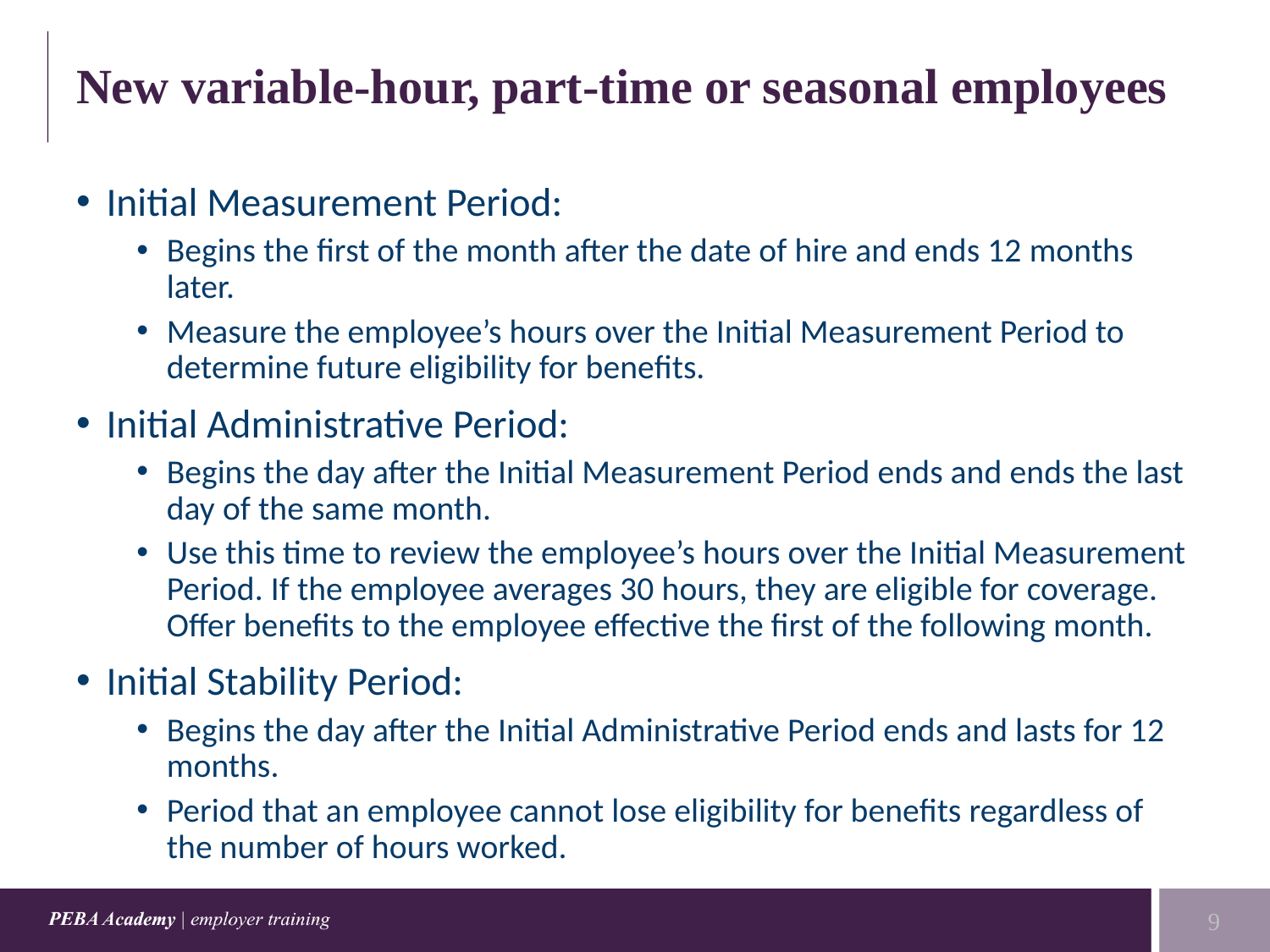

# New variable-hour, part-time or seasonal employees
Initial Measurement Period:
Begins the first of the month after the date of hire and ends 12 months later.
Measure the employee’s hours over the Initial Measurement Period to determine future eligibility for benefits.
Initial Administrative Period:
Begins the day after the Initial Measurement Period ends and ends the last day of the same month.
Use this time to review the employee’s hours over the Initial Measurement Period. If the employee averages 30 hours, they are eligible for coverage. Offer benefits to the employee effective the first of the following month.
Initial Stability Period:
Begins the day after the Initial Administrative Period ends and lasts for 12 months.
Period that an employee cannot lose eligibility for benefits regardless of the number of hours worked.
9